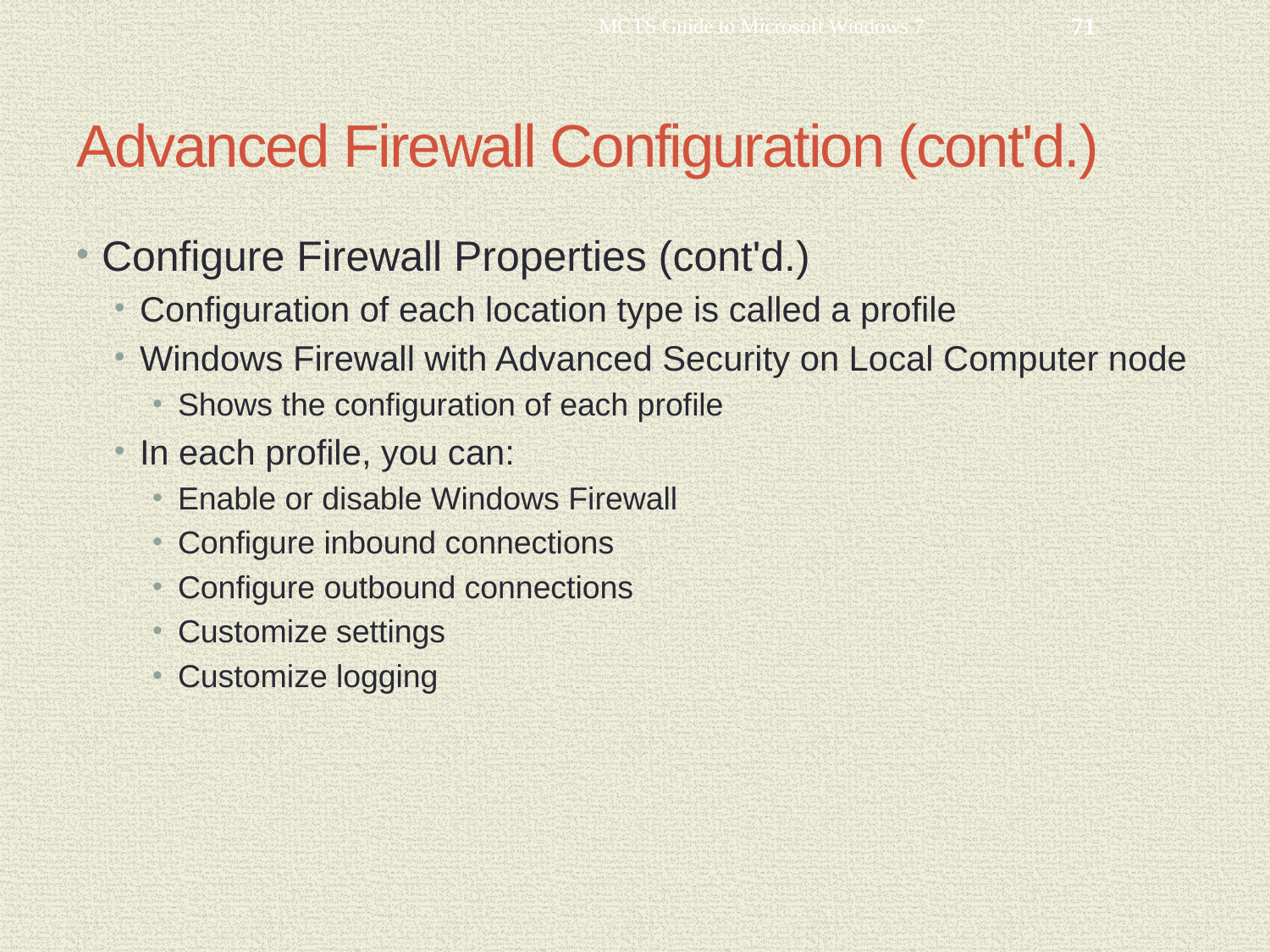

MCTS Guide to Microsoft Windows 7
71
# Advanced Firewall Configuration (cont'd.)
Configure Firewall Properties (cont'd.)
Configuration of each location type is called a profile
Windows Firewall with Advanced Security on Local Computer node
Shows the configuration of each profile
In each profile, you can:
Enable or disable Windows Firewall
Configure inbound connections
Configure outbound connections
Customize settings
Customize logging